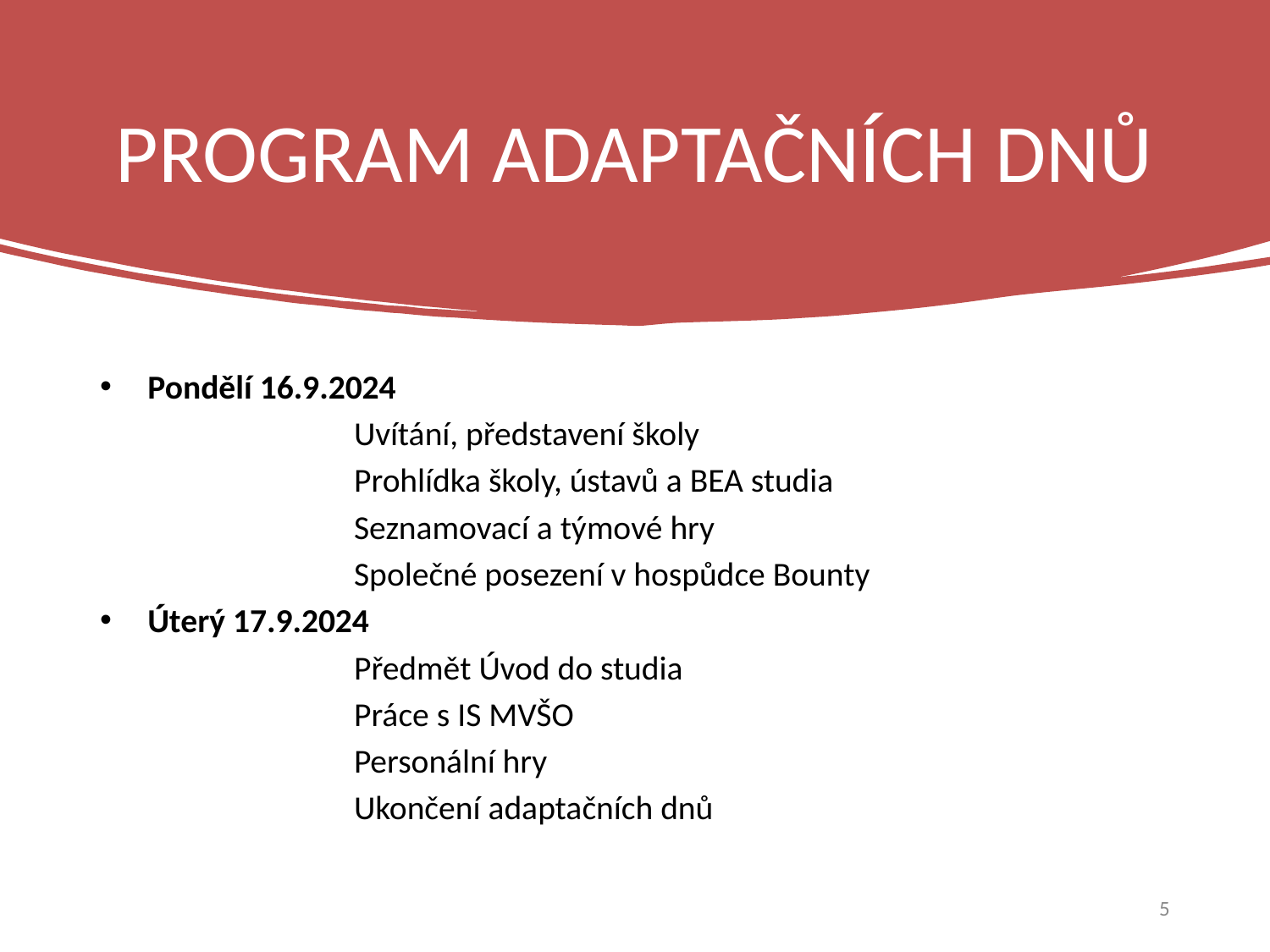

# PROGRAM ADAPTAČNÍCH DNŮ
Pondělí 16.9.2024
		Uvítání, představení školy
		Prohlídka školy, ústavů a BEA studia
		Seznamovací a týmové hry
		Společné posezení v hospůdce Bounty
Úterý 17.9.2024
		Předmět Úvod do studia
		Práce s IS MVŠO
		Personální hry
		Ukončení adaptačních dnů

5